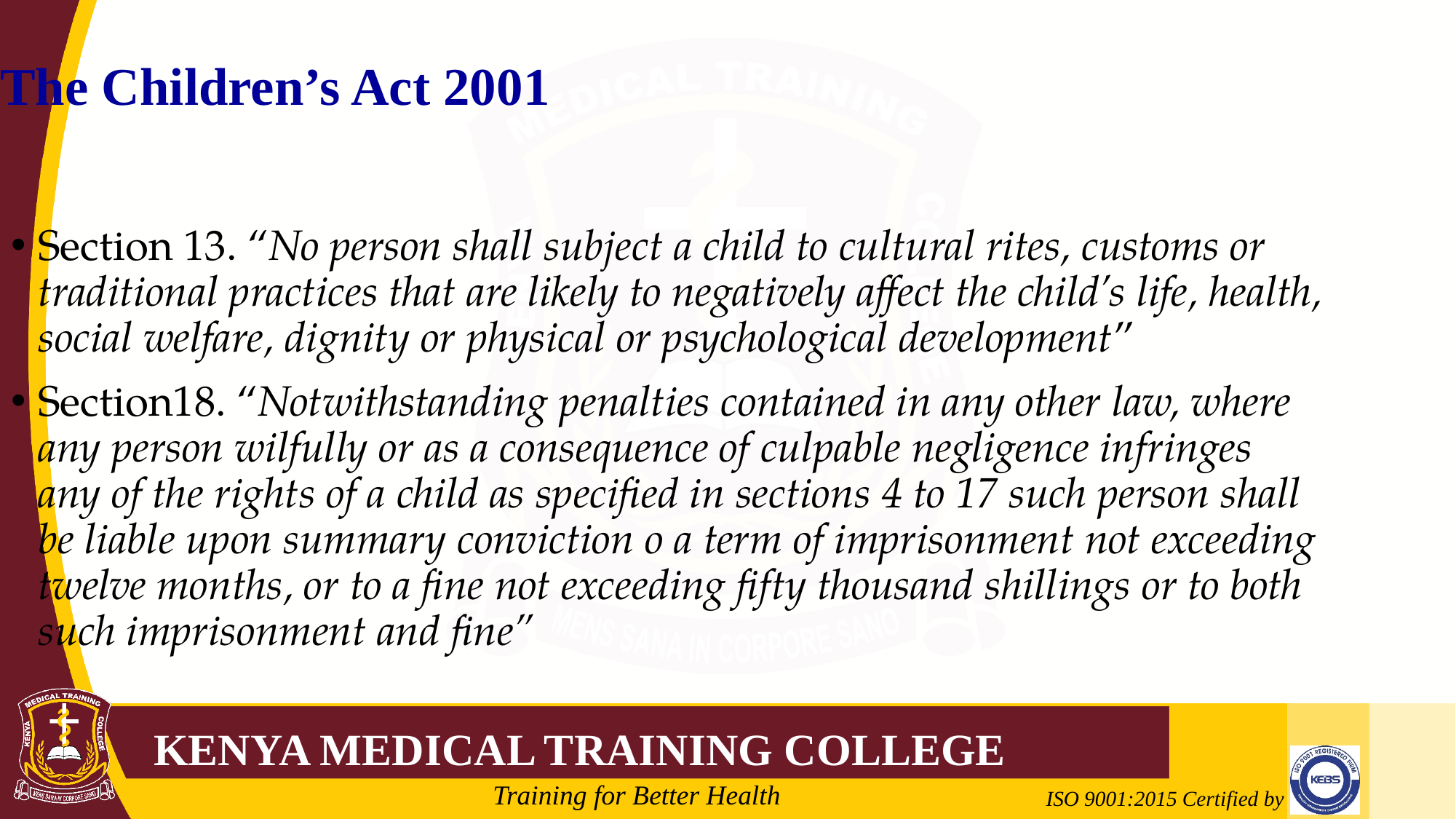

The Children’s Act 2001
Section 13. “No person shall subject a child to cultural rites, customs or traditional practices that are likely to negatively affect the child’s life, health, social welfare, dignity or physical or psychological development”
Section18. “Notwithstanding penalties contained in any other law, where any person wilfully or as a consequence of culpable negligence infringes any of the rights of a child as specified in sections 4 to 17 such person shall be liable upon summary conviction o a term of imprisonment not exceeding twelve months, or to a fine not exceeding fifty thousand shillings or to both such imprisonment and fine”